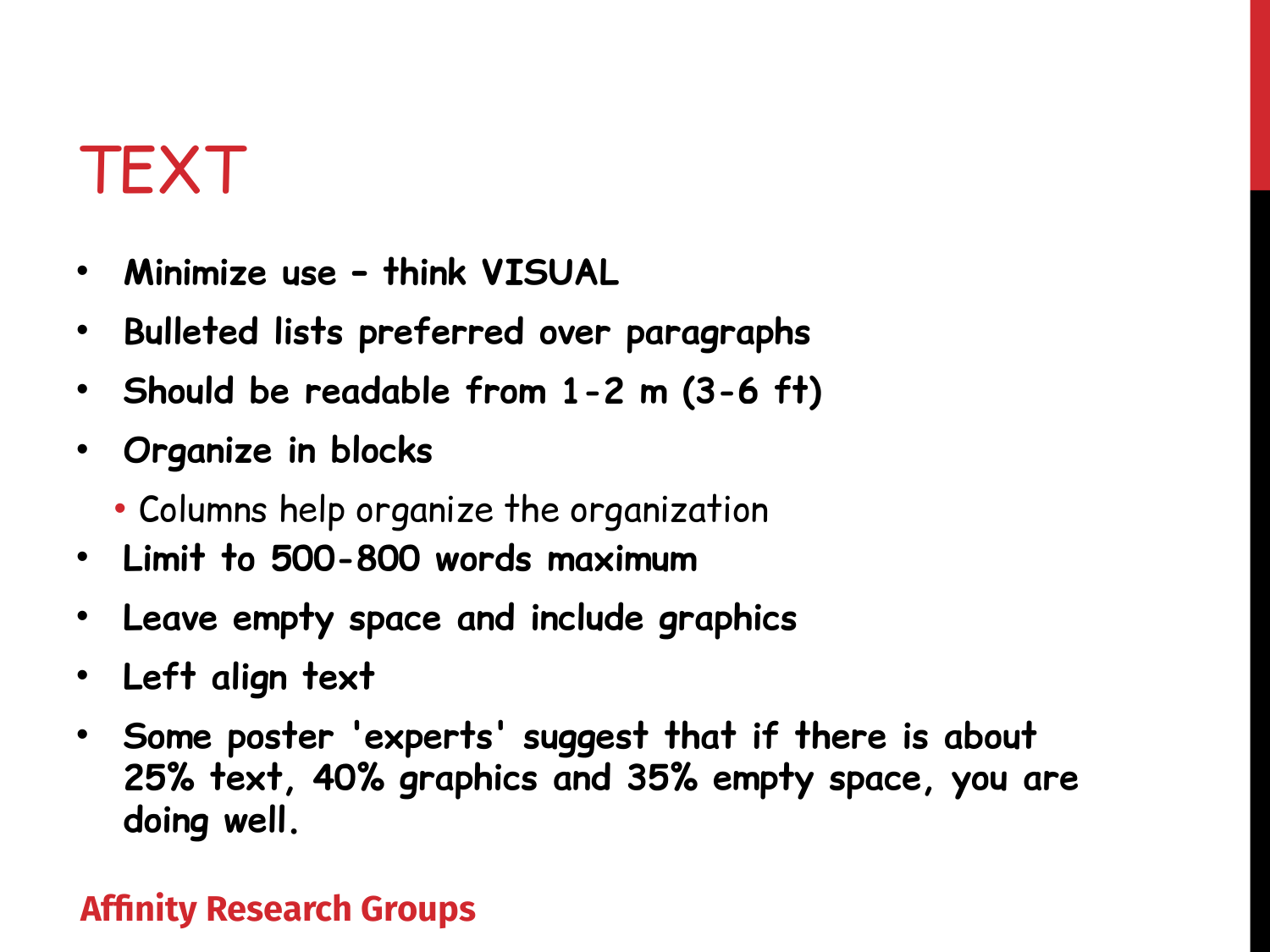

# Text
Minimize use – think VISUAL
Bulleted lists preferred over paragraphs
Should be readable from 1-2 m (3-6 ft)
Organize in blocks
Columns help organize the organization
Limit to 500-800 words maximum
Leave empty space and include graphics
Left align text
Some poster 'experts' suggest that if there is about 25% text, 40% graphics and 35% empty space, you are doing well.